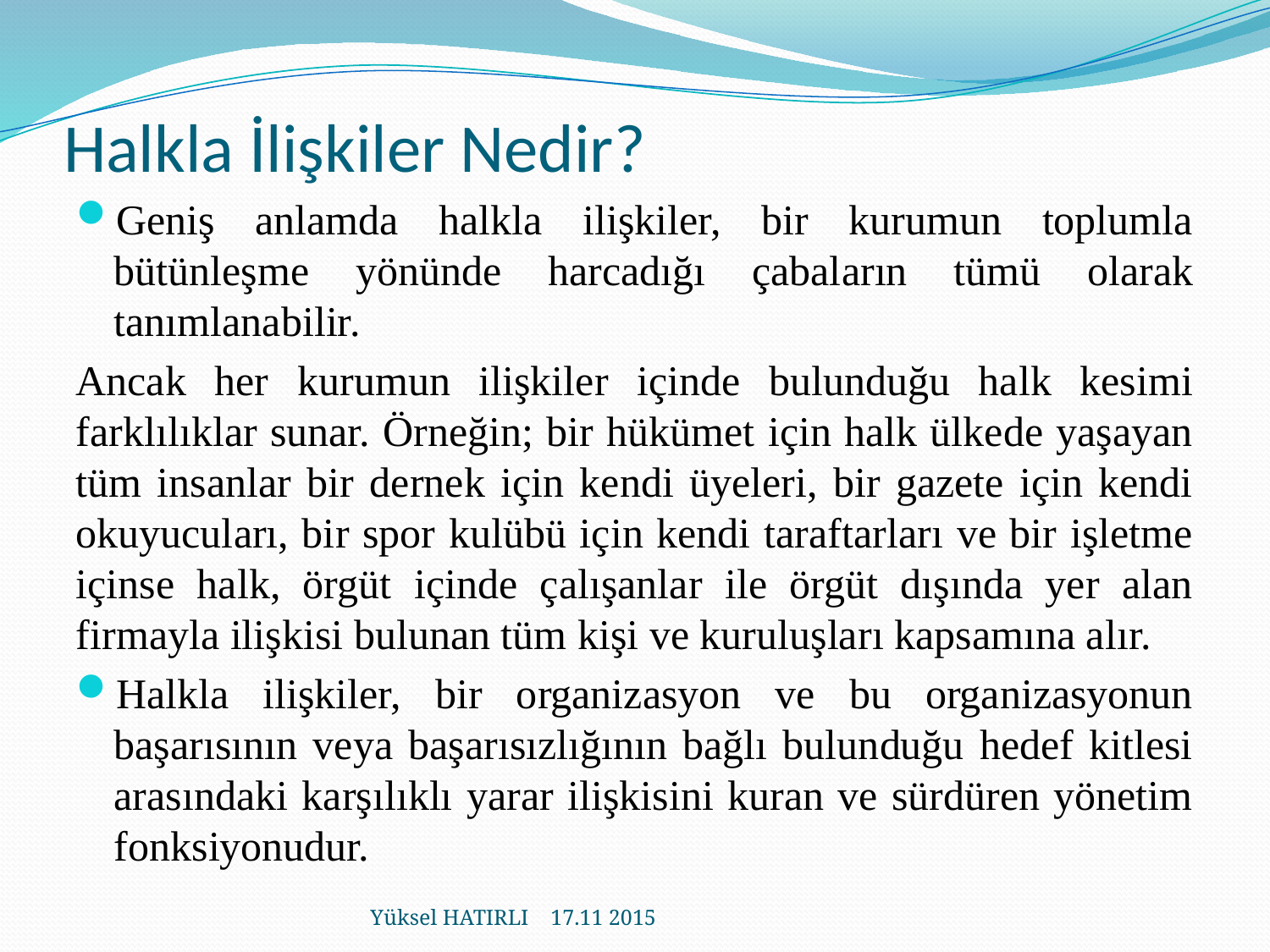

# Halkla İlişkiler Nedir?
Geniş anlamda halkla ilişkiler, bir kurumun toplumla bütünleşme yönünde harcadığı çabaların tümü olarak tanımlanabilir.
Ancak her kurumun ilişkiler içinde bulunduğu halk kesimi farklılıklar sunar. Örneğin; bir hükümet için halk ülkede yaşayan tüm insanlar bir dernek için kendi üyeleri, bir gazete için kendi okuyucuları, bir spor kulübü için kendi taraftarları ve bir işletme içinse halk, örgüt içinde çalışanlar ile örgüt dışında yer alan firmayla ilişkisi bulunan tüm kişi ve kuruluşları kapsamına alır.
Halkla ilişkiler, bir organizasyon ve bu organizasyonun başarısının veya başarısızlığının bağlı bulunduğu hedef kitlesi arasındaki karşılıklı yarar ilişkisini kuran ve sürdüren yönetim fonksiyonudur.

Yüksel HATIRLI    17.11 2015